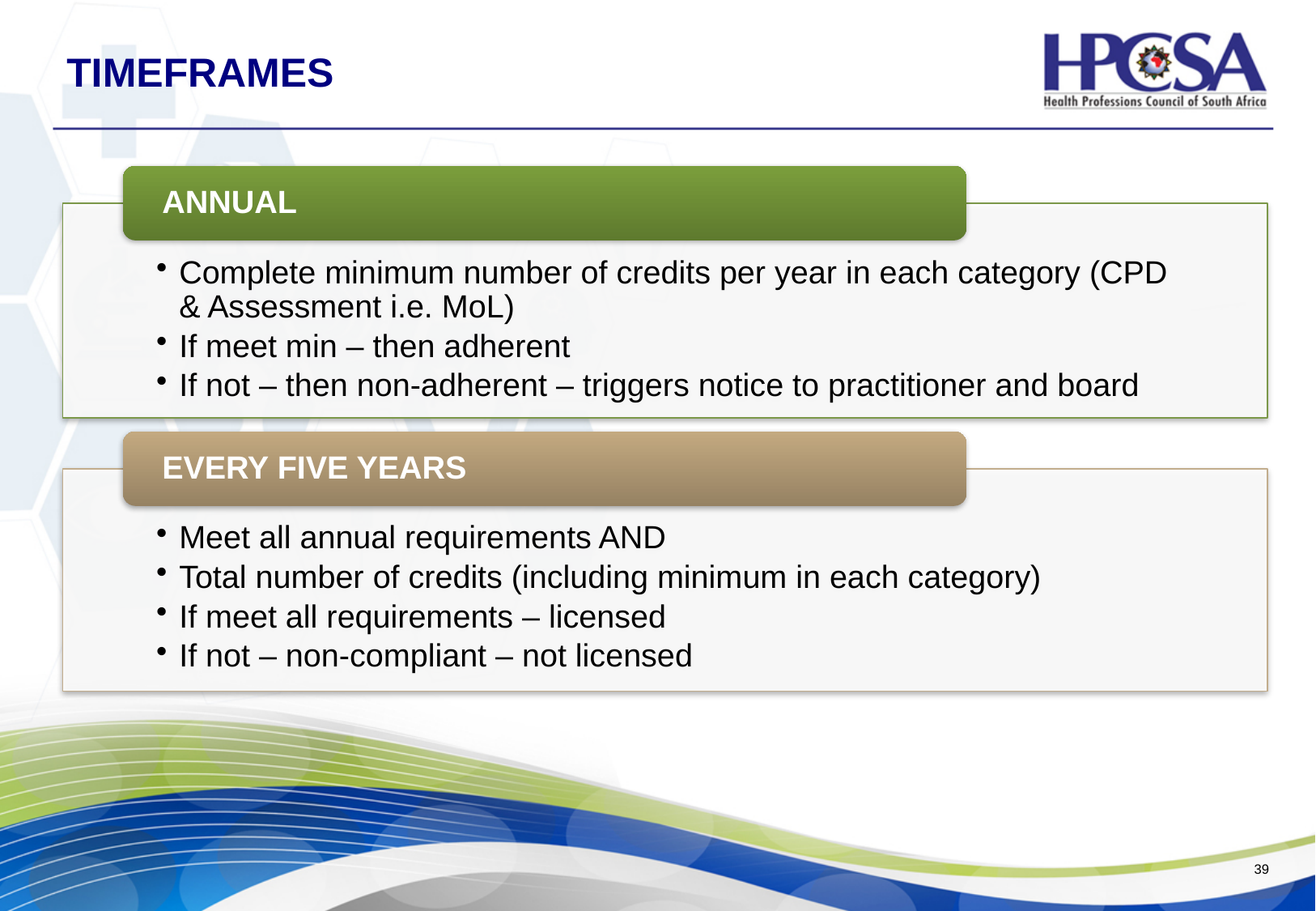

# Timeframes
Complete minimum number of credits per year in each category (CPD & Assessment i.e. MoL)
If meet min – then adherent
If not – then non-adherent – triggers notice to practitioner and board
ANNUAL
Meet all annual requirements AND
Total number of credits (including minimum in each category)
If meet all requirements – licensed
If not – non-compliant – not licensed
EVERY FIVE YEARS
39